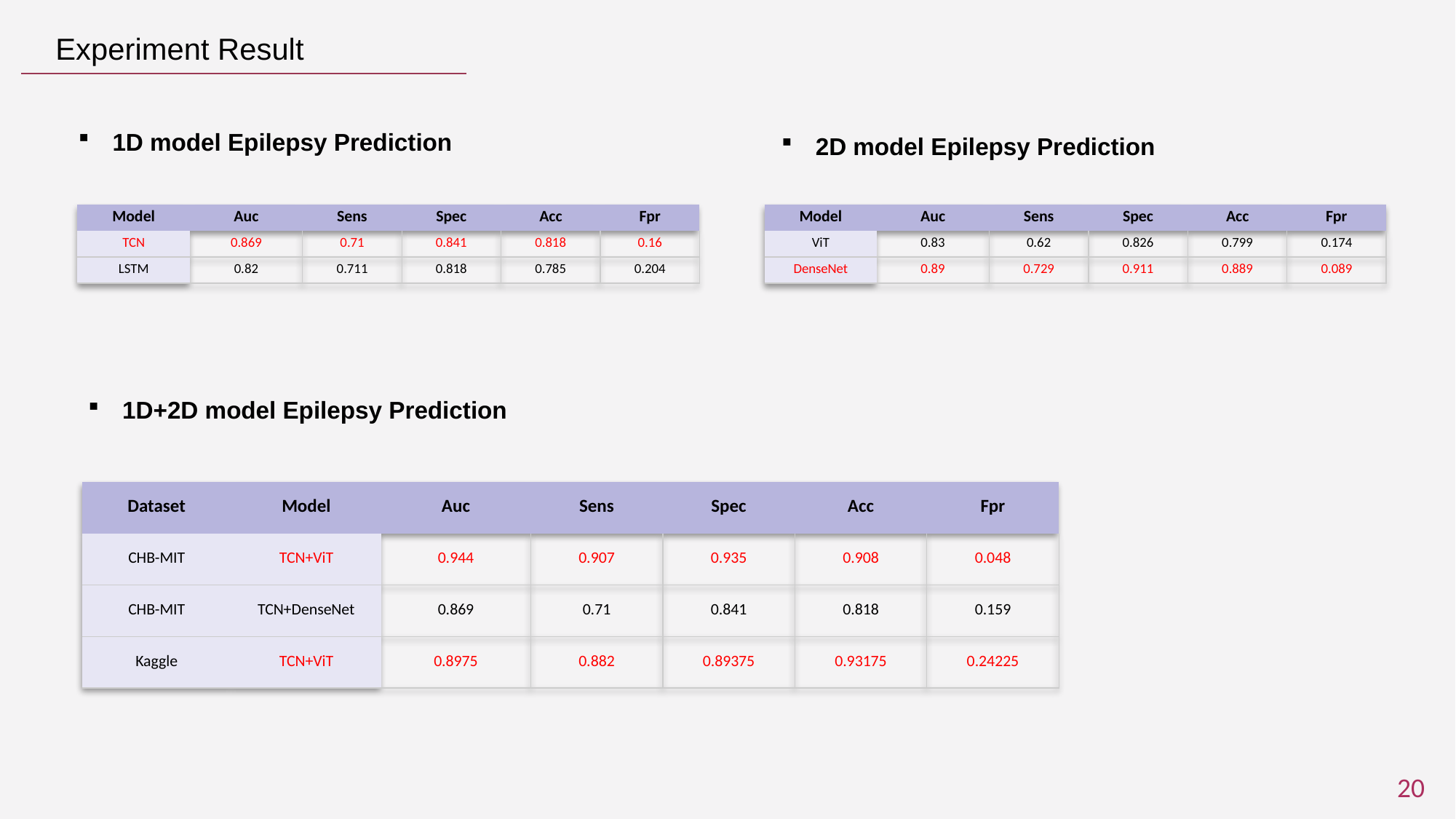

# Experiment Result
1D model Epilepsy Prediction
2D model Epilepsy Prediction
| Model | Auc | Sens | Spec | Acc | Fpr |
| --- | --- | --- | --- | --- | --- |
| TCN | 0.869 | 0.71 | 0.841 | 0.818 | 0.16 |
| LSTM | 0.82 | 0.711 | 0.818 | 0.785 | 0.204 |
| Model | Auc | Sens | Spec | Acc | Fpr |
| --- | --- | --- | --- | --- | --- |
| ViT | 0.83 | 0.62 | 0.826 | 0.799 | 0.174 |
| DenseNet | 0.89 | 0.729 | 0.911 | 0.889 | 0.089 |
1D+2D model Epilepsy Prediction
| Dataset | Model | Auc | Sens | Spec | Acc | Fpr |
| --- | --- | --- | --- | --- | --- | --- |
| CHB-MIT | TCN+ViT | 0.944 | 0.907 | 0.935 | 0.908 | 0.048 |
| CHB-MIT | TCN+DenseNet | 0.869 | 0.71 | 0.841 | 0.818 | 0.159 |
| Kaggle | TCN+ViT | 0.8975 | 0.882 | 0.89375 | 0.93175 | 0.24225 |
20